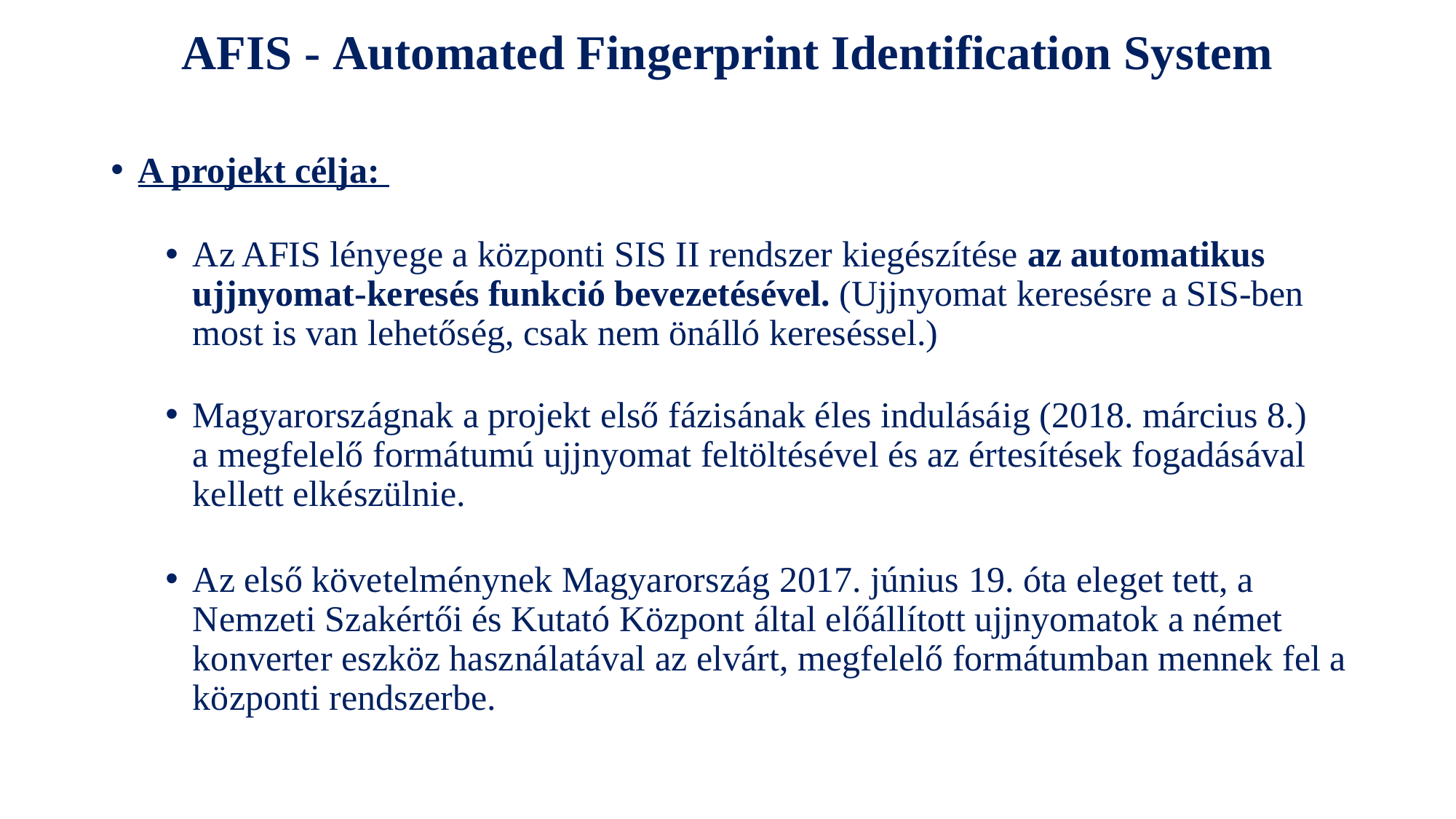

# AFIS - Automated Fingerprint Identification System
A projekt célja:

Az AFIS lényege a központi SIS II rendszer kiegészítése az automatikus ujjnyomat-keresés funkció bevezetésével. (Ujjnyomat keresésre a SIS-ben most is van lehetőség, csak nem önálló kereséssel.)

Magyarországnak a projekt első fázisának éles indulásáig (2018. március 8.)
a megfelelő formátumú ujjnyomat feltöltésével és az értesítések fogadásával kellett elkészülnie.

Az első követelménynek Magyarország 2017. június 19. óta eleget tett, a Nemzeti Szakértői és Kutató Központ által előállított ujjnyomatok a német konverter eszköz használatával az elvárt, megfelelő formátumban mennek fel a központi rendszerbe.